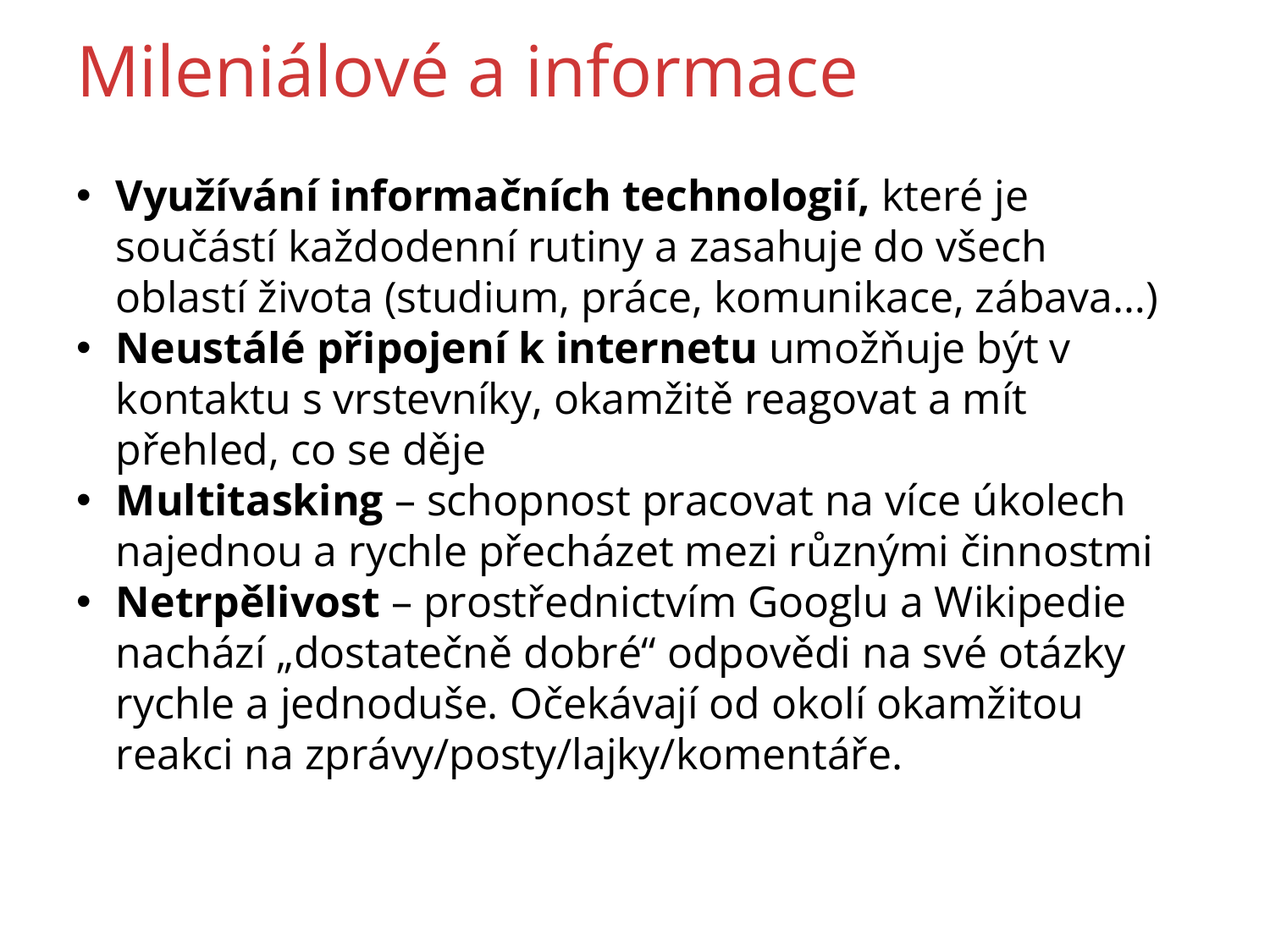

# Mileniálové a informace
Využívání informačních technologií, které je součástí každodenní rutiny a zasahuje do všech oblastí života (studium, práce, komunikace, zábava…)
Neustálé připojení k internetu umožňuje být v kontaktu s vrstevníky, okamžitě reagovat a mít přehled, co se děje
Multitasking – schopnost pracovat na více úkolech najednou a rychle přecházet mezi různými činnostmi
Netrpělivost – prostřednictvím Googlu a Wikipedie nachází „dostatečně dobré“ odpovědi na své otázky rychle a jednoduše. Očekávají od okolí okamžitou reakci na zprávy/posty/lajky/komentáře.